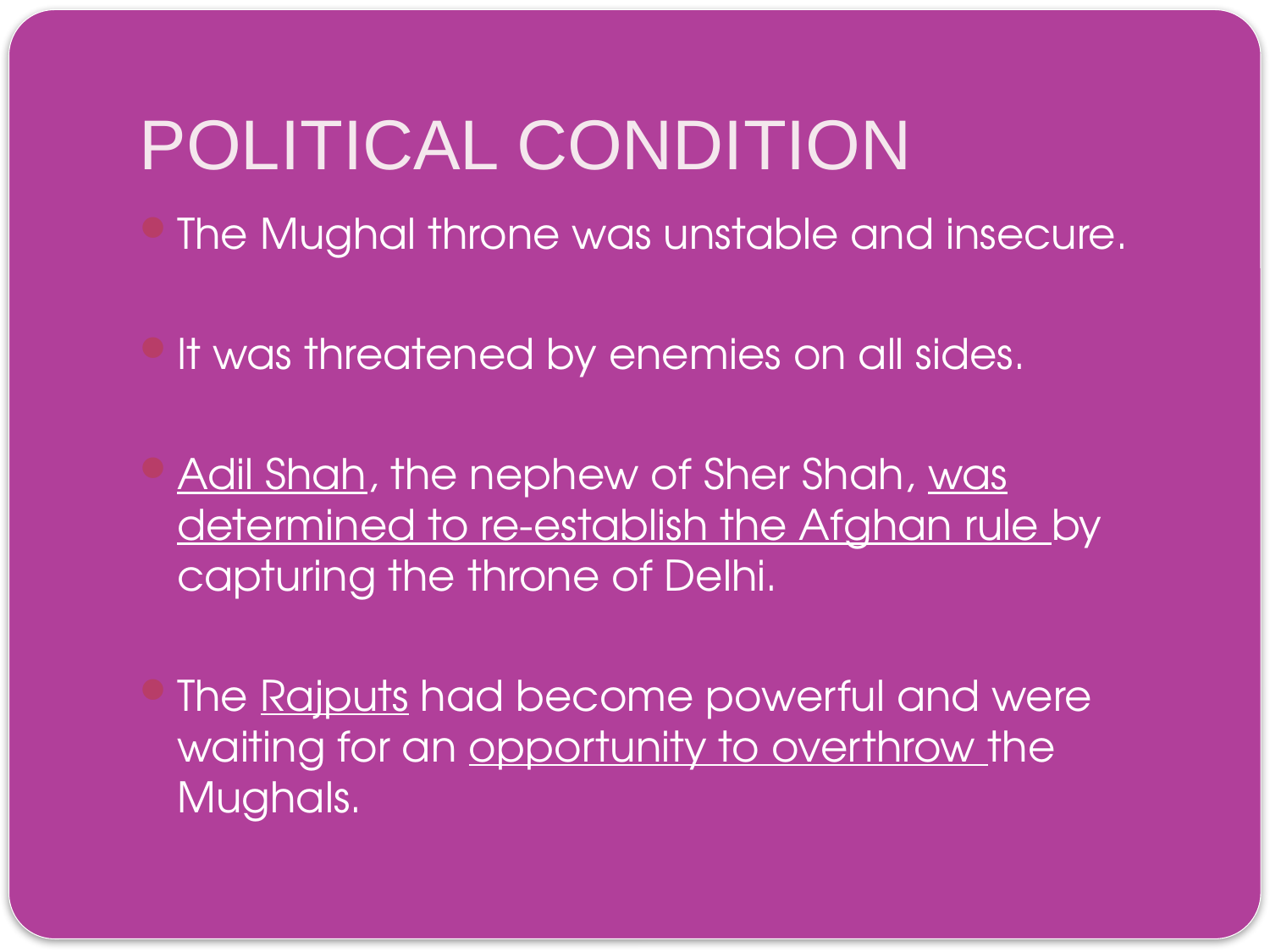

# POLITICAL CONDITION
The Mughal throne was unstable and insecure.

It was threatened by enemies on all sides.

Adil Shah, the nephew of Sher Shah, was determined to re-establish the Afghan rule by capturing the throne of Delhi.

The Rajputs had become powerful and were waiting for an opportunity to overthrow the Mughals.